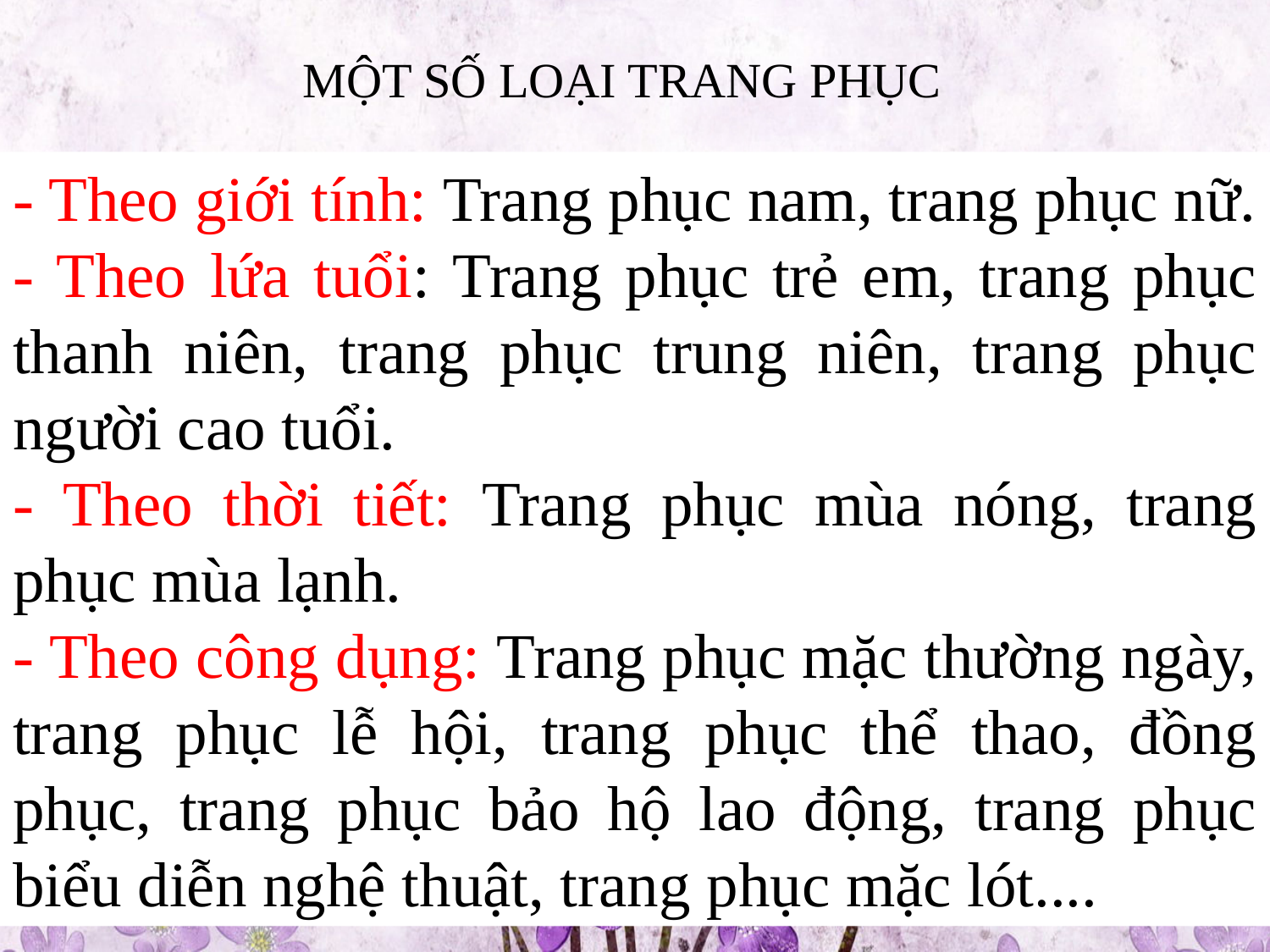

MỘT SỐ LOẠI TRANG PHỤC
- Theo giới tính: Trang phục nam, trang phục nữ.
- Theo lứa tuổi: Trang phục trẻ em, trang phục thanh niên, trang phục trung niên, trang phục người cao tuổi.
- Theo thời tiết: Trang phục mùa nóng, trang phục mùa lạnh.
- Theo công dụng: Trang phục mặc thường ngày, trang phục lễ hội, trang phục thể thao, đồng phục, trang phục bảo hộ lao động, trang phục biểu diễn nghệ thuật, trang phục mặc lót....